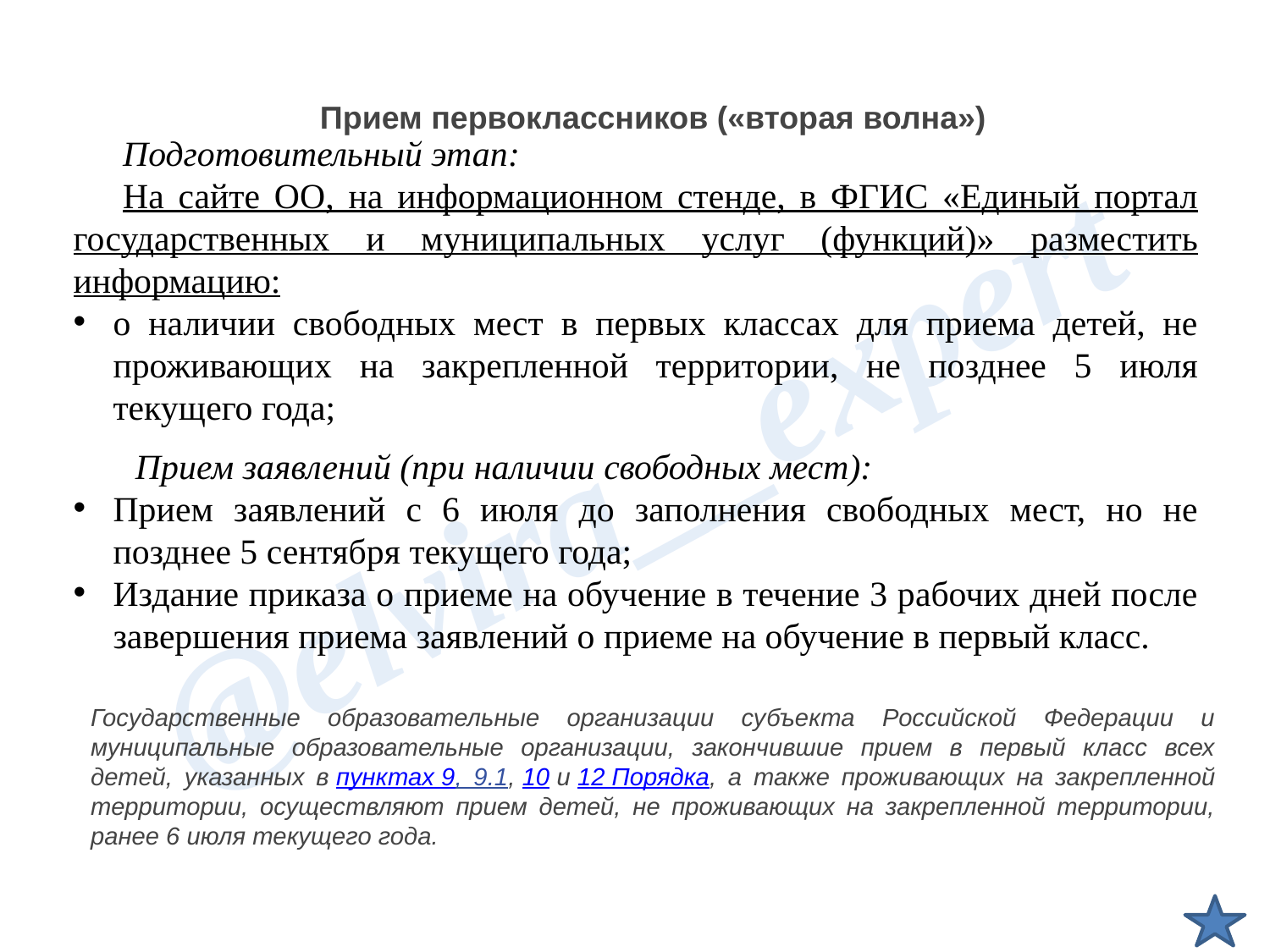

Прием первоклассников («вторая волна»)
Подготовительный этап:
На сайте ОО, на информационном стенде, в ФГИС «Единый портал государственных и муниципальных услуг (функций)» разместить информацию:
о наличии свободных мест в первых классах для приема детей, не проживающих на закрепленной территории, не позднее 5 июля текущего года;

       Прием заявлений (при наличии свободных мест):
Прием заявлений с 6 июля до заполнения свободных мест, но не позднее 5 сентября текущего года;
Издание приказа о приеме на обучение в течение 3 рабочих дней после завершения приема заявлений о приеме на обучение в первый класс.
Государственные образовательные организации субъекта Российской Федерации и муниципальные образовательные организации, закончившие прием в первый класс всех детей, указанных в пунктах 9, 9.1, 10 и 12 Порядка, а также проживающих на закрепленной территории, осуществляют прием детей, не проживающих на закрепленной территории, ранее 6 июля текущего года.